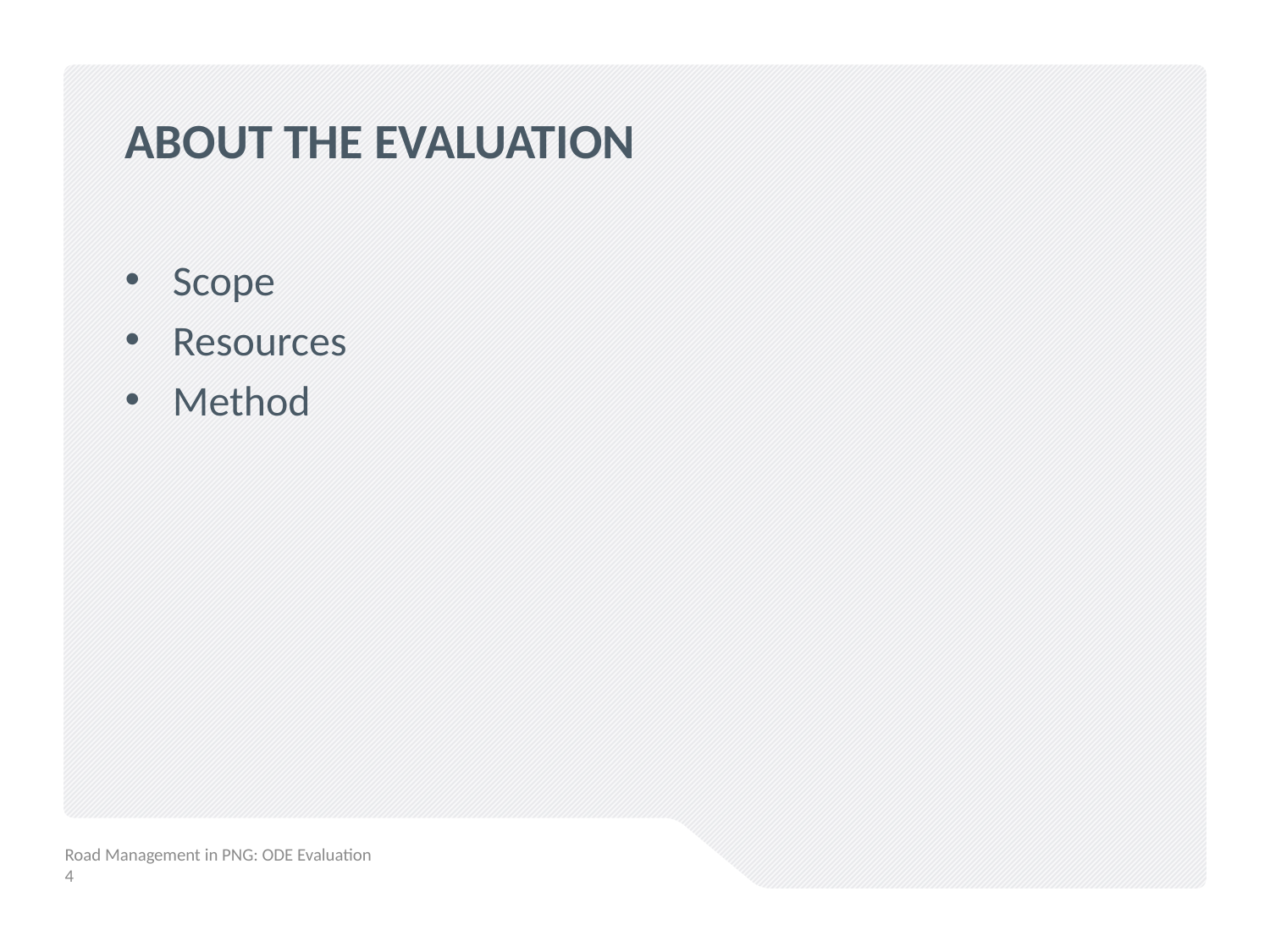

# About the Evaluation
Scope
Resources
Method
Road Management in PNG: ODE Evaluation
4